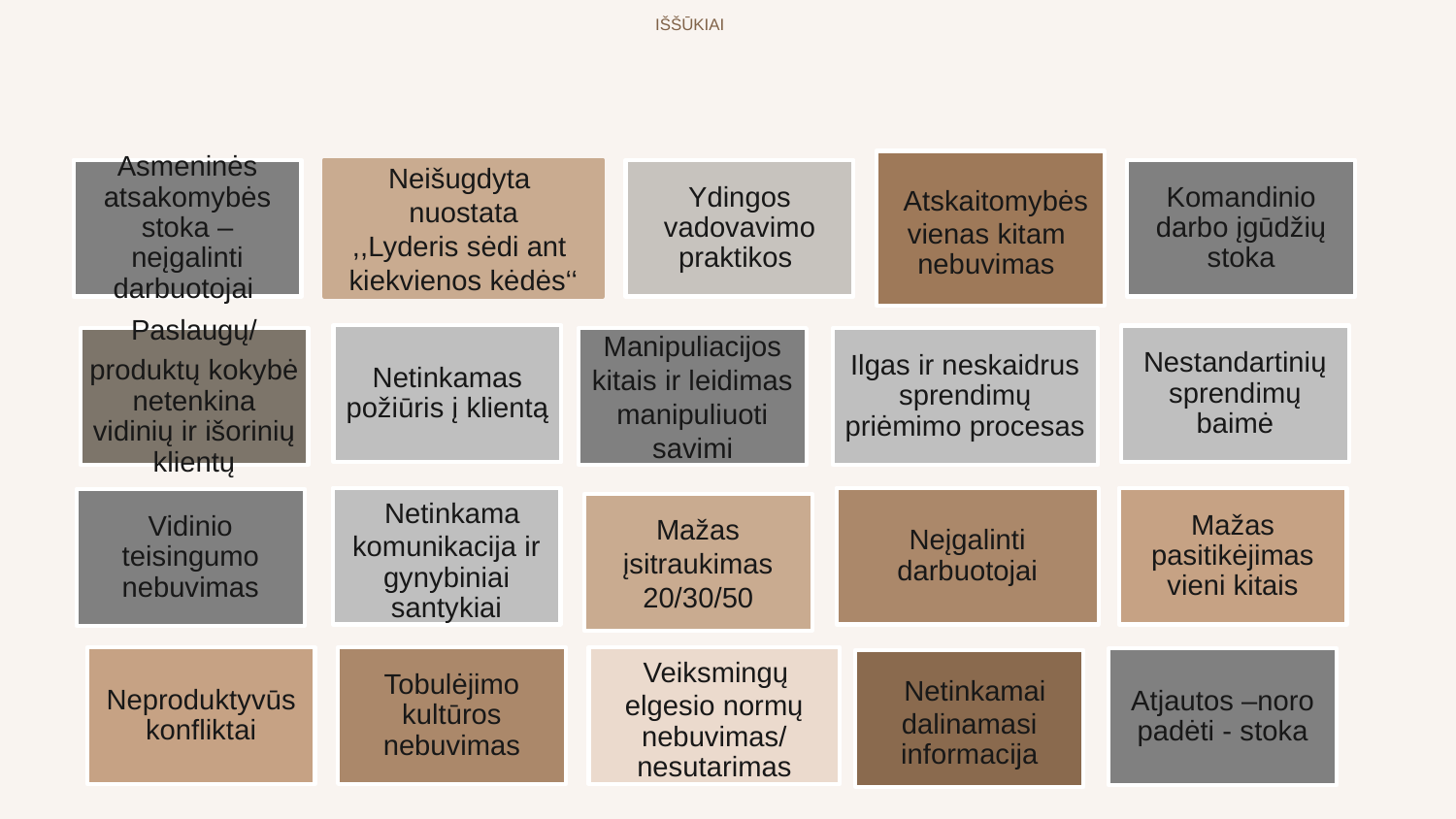

# IŠŠŪKIAI
Asmeninės atsakomybės stoka – neįgalinti darbuotojai
Neišugdyta  nuostata
,,Lyderis sėdi ant  kiekvienos kėdės‘‘
Ydingos vadovavimo praktikos
 Atskaitomybės vienas kitam  nebuvimas
Komandinio darbo įgūdžių stoka
Paslaugų/
produktų kokybė netenkina vidinių ir išorinių klientų
 Netinkamai dalinamasi informacija
Manipuliacijos kitais ir leidimas manipuliuoti savimi
Ilgas ir neskaidrus sprendimų priėmimo procesas
Mažas įsitraukimas
20/30/50
Nestandartinių sprendimų baimė
 Netinkama komunikacija ir gynybiniai santykiai
Vidinio teisingumo nebuvimas
Neįgalinti darbuotojai
Mažas pasitikėjimas vieni kitais
Neproduktyvūs konfliktai
Tobulėjimo kultūros nebuvimas
 Veiksmingų  elgesio normų nebuvimas/ nesutarimas
Atjautos –noro padėti - stoka
Netinkamas požiūris į klientą